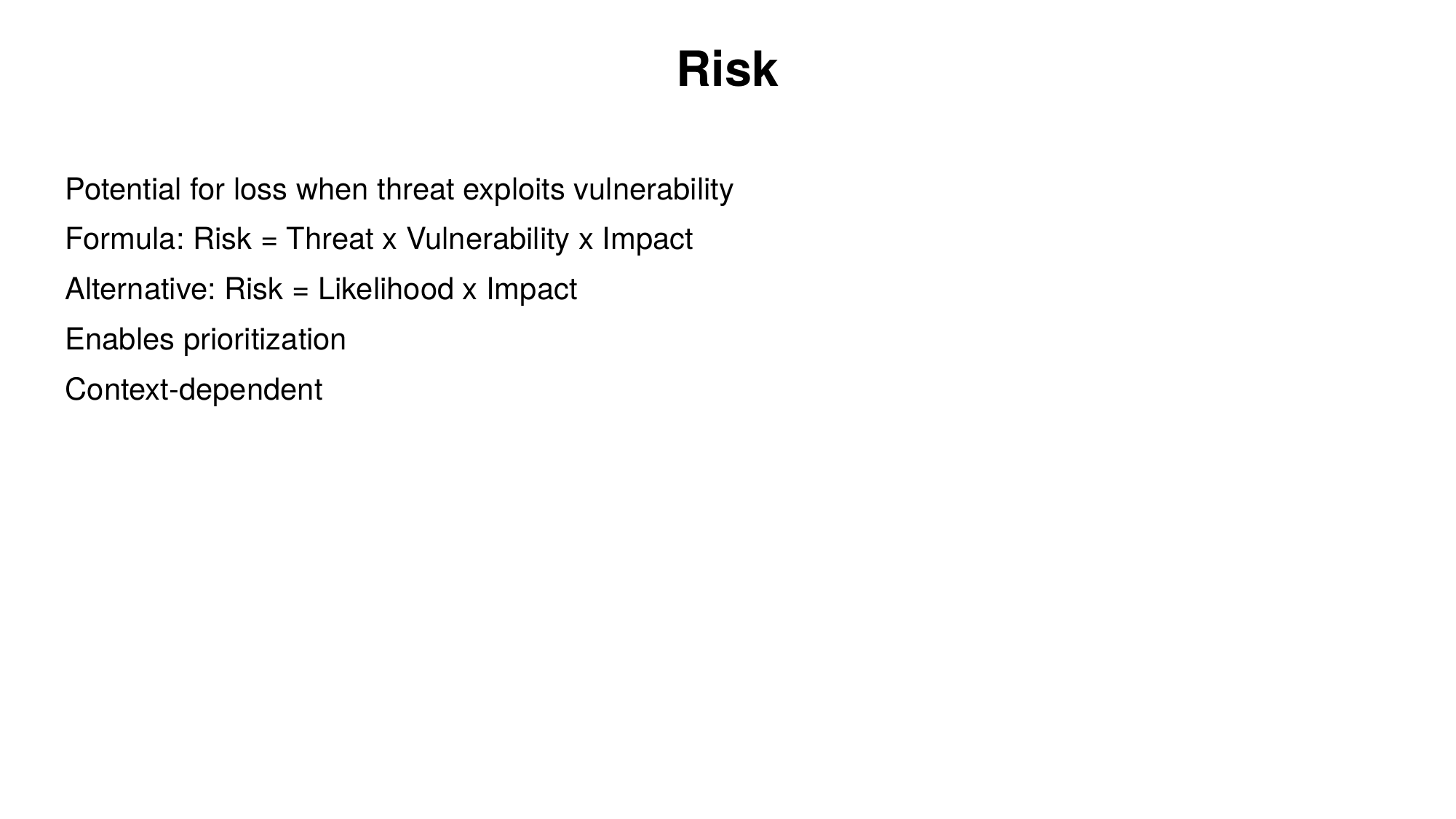

Risk
Potential for loss when threat exploits vulnerability
Formula: Risk = Threat x Vulnerability x Impact
Alternative: Risk = Likelihood x Impact
Enables prioritization
Context-dependent